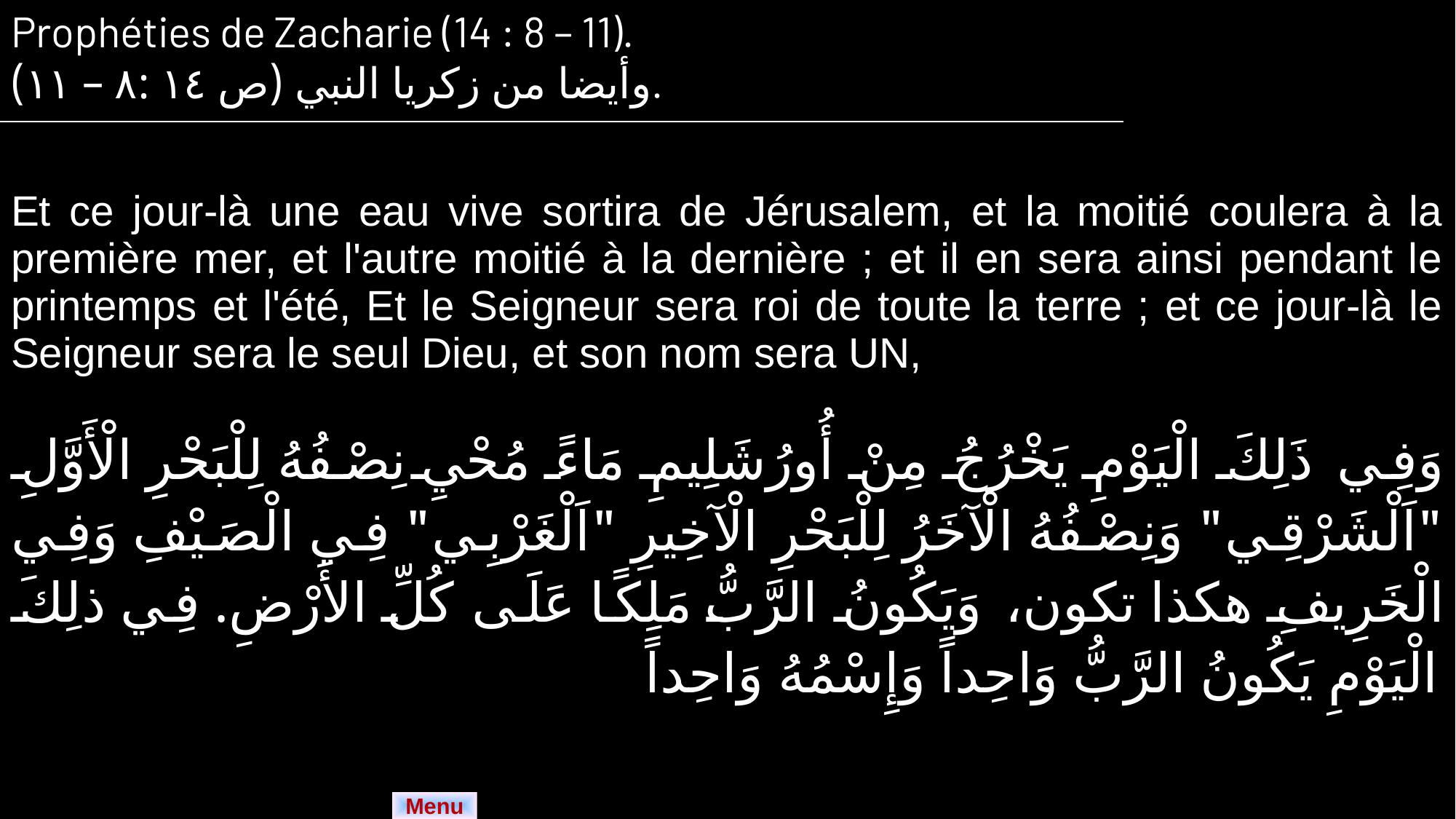

| Prophéties de Zacharie (14 : 8 – 11). وأيضا من زكريا النبي (ص ١٤ :٨ – ١١). |
| --- |
| Et ce jour-là une eau vive sortira de Jérusalem, et la moitié coulera à la première mer, et l'autre moitié à la dernière ; et il en sera ainsi pendant le printemps et l'été, Et le Seigneur sera roi de toute la terre ; et ce jour-là le Seigneur sera le seul Dieu, et son nom sera UN, |
| --- |
| وَفِي ذَلِكَ الْيَوْمِ يَخْرُجُ مِنْ أُورُشَلِيمِ مَاءً مُحْيِ نِصْفُهُ لِلْبَحْرِ الْأَوَّلِ "اَلْشَرْقِي" وَنِصْفُهُ الْآخَرُ لِلْبَحْرِ الْآخِيرِ "اَلْغَرْبِي" فِي الْصَيْفِ وَفِي الْخَرِيفِ هكذا تكون، وَيَكُونُ الرَّبُّ مَلِكًا عَلَى كُلِّ الأَرْضِ. فِي ذلِكَ الْيَوْمِ يَكُونُ الرَّبُّ وَاحِداً وَإِسْمُهُ وَاحِداً |